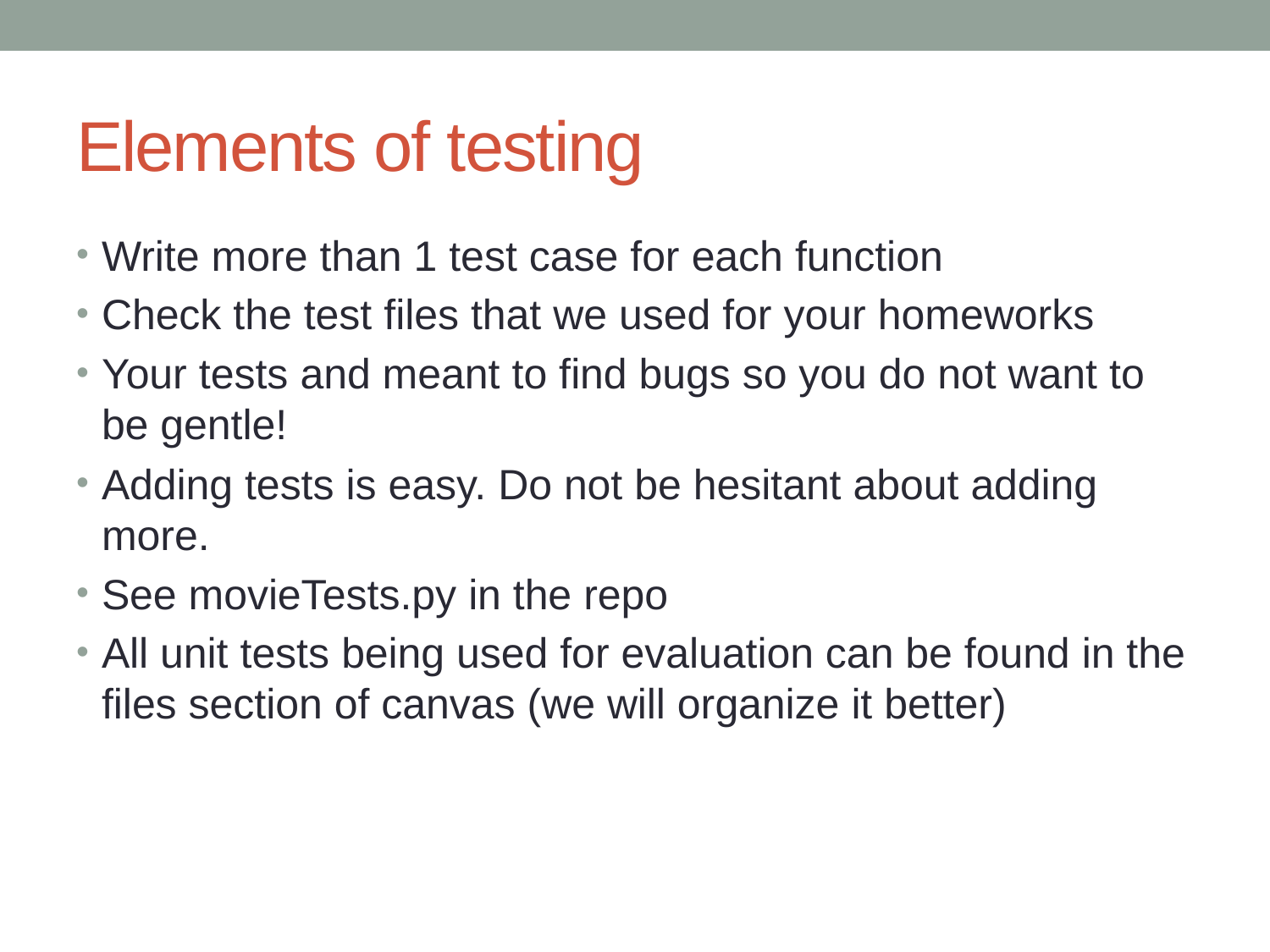

# Elements of testing
Write more than 1 test case for each function
Check the test files that we used for your homeworks
Your tests and meant to find bugs so you do not want to be gentle!
Adding tests is easy. Do not be hesitant about adding more.
See movieTests.py in the repo
All unit tests being used for evaluation can be found in the files section of canvas (we will organize it better)